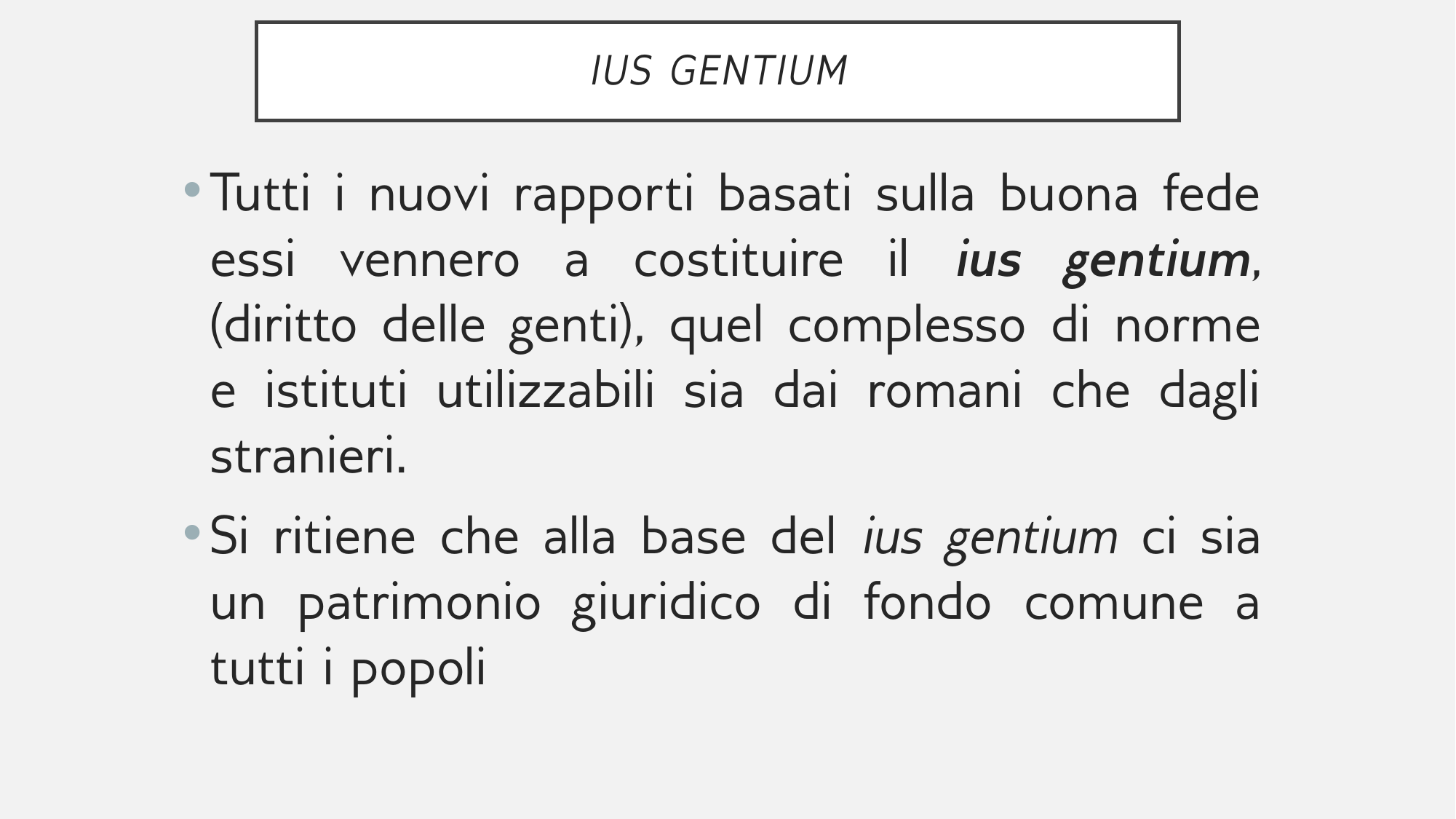

# IUS GENTIUM
Tutti i nuovi rapporti basati sulla buona fede essi vennero a costituire il ius gentium, (diritto delle genti), quel complesso di norme e istituti utilizzabili sia dai romani che dagli stranieri.
Si ritiene che alla base del ius gentium ci sia un patrimonio giuridico di fondo comune a tutti i popoli